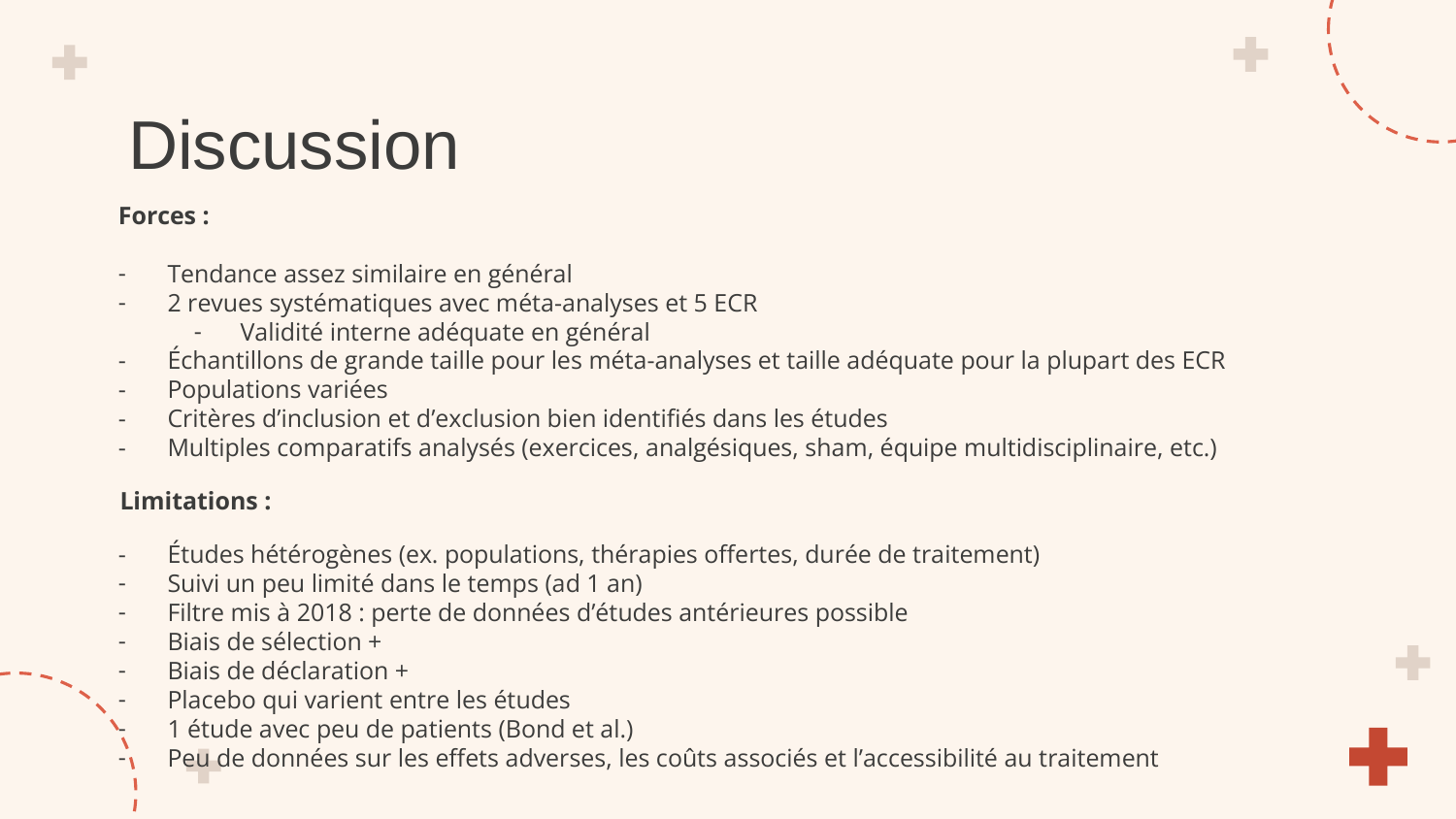

# Discussion
Forces :

Tendance assez similaire en général
2 revues systématiques avec méta-analyses et 5 ECR
Validité interne adéquate en général
Échantillons de grande taille pour les méta-analyses et taille adéquate pour la plupart des ECR
Populations variées
Critères d’inclusion et d’exclusion bien identifiés dans les études
Multiples comparatifs analysés (exercices, analgésiques, sham, équipe multidisciplinaire, etc.)
    Limitations :
Études hétérogènes (ex. populations, thérapies offertes, durée de traitement)
Suivi un peu limité dans le temps (ad 1 an)
Filtre mis à 2018 : perte de données d’études antérieures possible
Biais de sélection +
Biais de déclaration +
Placebo qui varient entre les études
1 étude avec peu de patients (Bond et al.)
Peu de données sur les effets adverses, les coûts associés et l’accessibilité au traitement